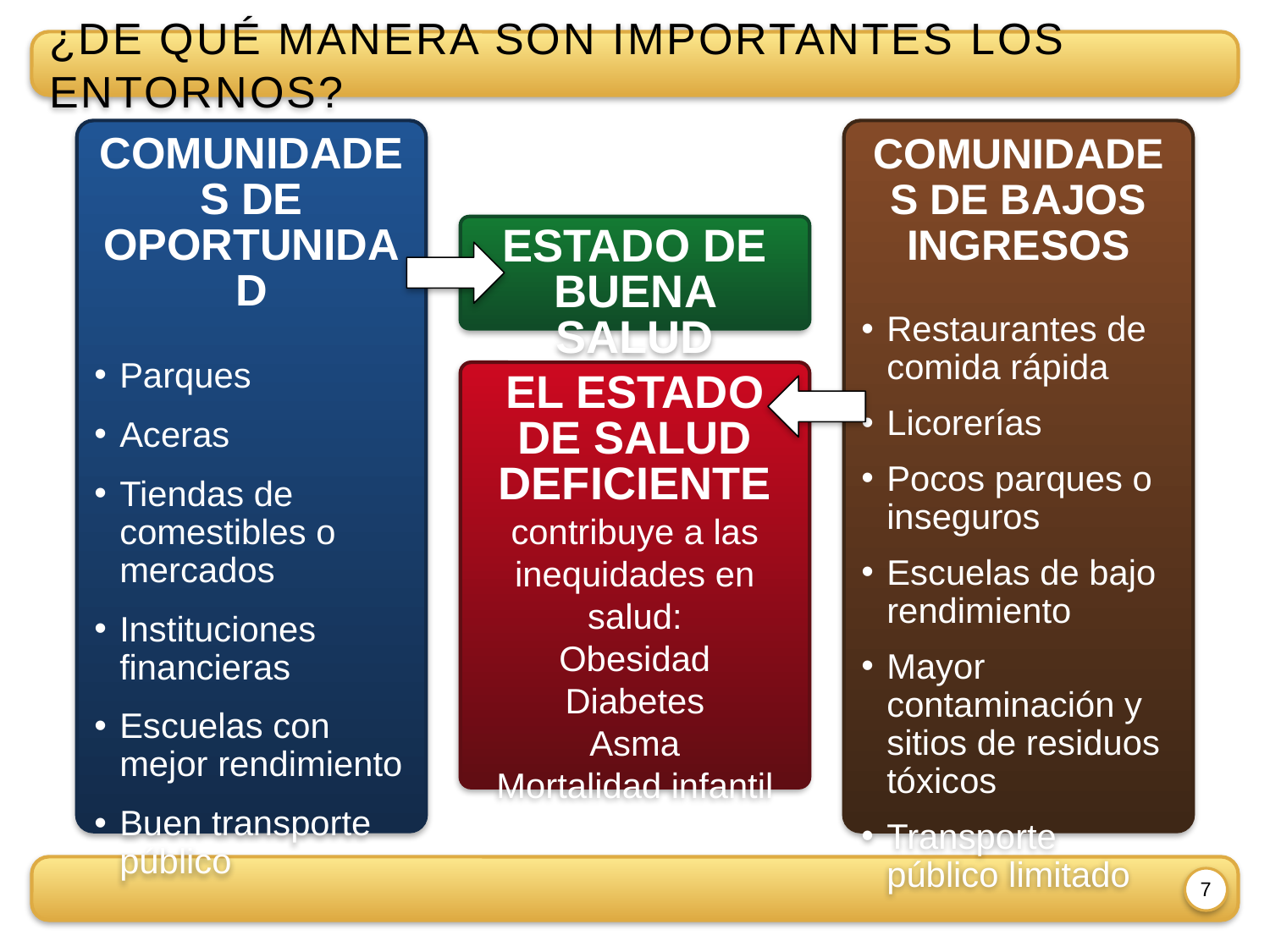

¿De qué manera son importantes los entornos?
Comunidades de oportunidad

Parques
Aceras
Tiendas de comestibles o mercados
Instituciones financieras
Escuelas con mejor rendimiento
Buen transporte público
Comunidades de bajos ingresos

Restaurantes de comida rápida
Licorerías
Pocos parques o inseguros
Escuelas de bajo rendimiento
Mayor contaminación y sitios de residuos tóxicos
Transporte público limitado
Estado de buena salud

El estado de salud deficiente
contribuye a las inequidades en salud:
Obesidad
Diabetes
Asma
Mortalidad infantil

7